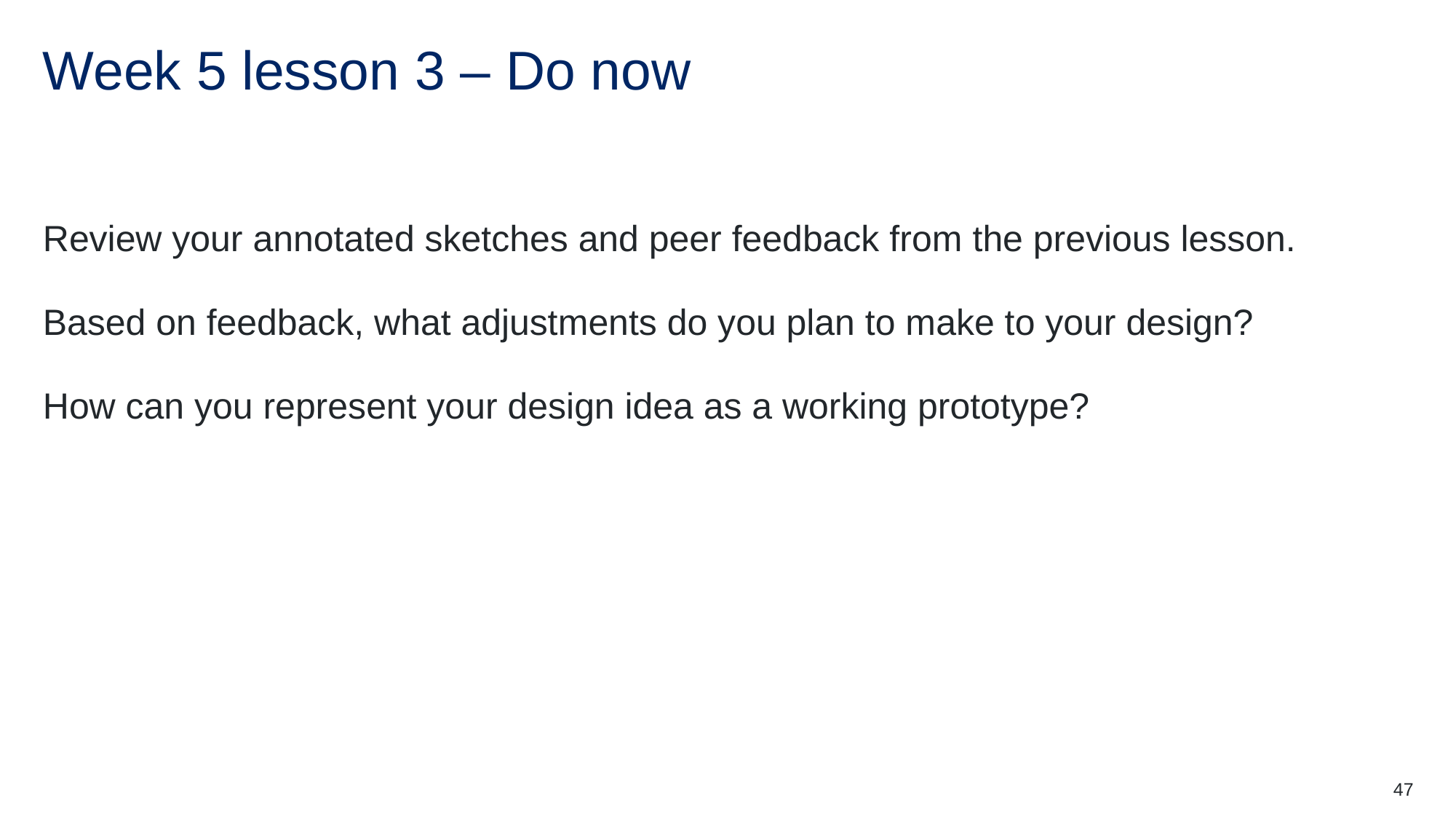

# Week 5 lesson 3 – Do now
Review your annotated sketches and peer feedback from the previous lesson.
Based on feedback, what adjustments do you plan to make to your design?
How can you represent your design idea as a working prototype?
47